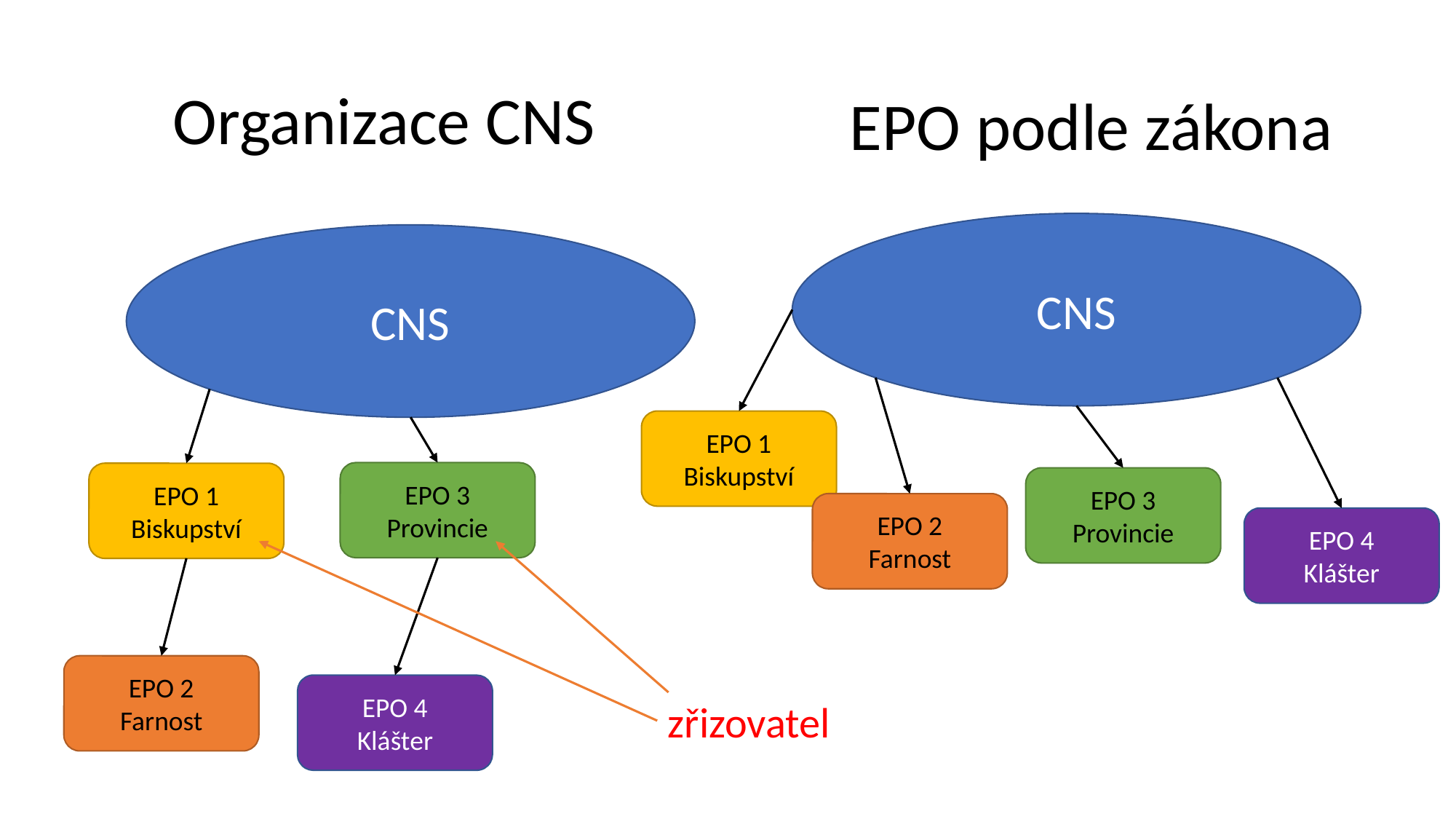

# Organizace CNS
EPO podle zákona
CNS
CNS
EPO 1 Biskupství
EPO 3
Provincie
EPO 1 Biskupství
EPO 3
Provincie
EPO 2
Farnost
EPO 4
Klášter
EPO 2
Farnost
EPO 4
Klášter
zřizovatel